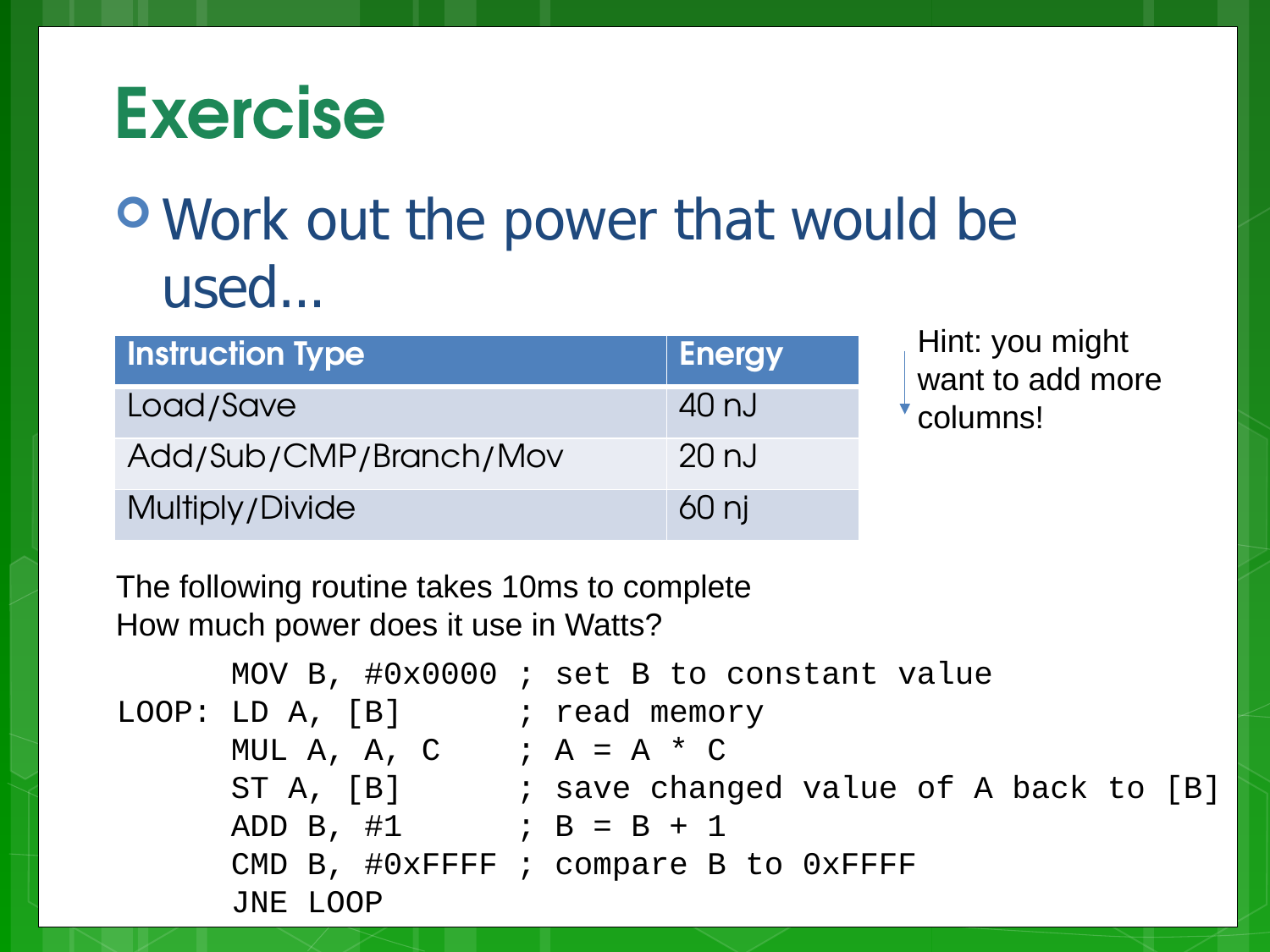

# Exercise
Work out the power that would be used…
Hint: you might want to add more columns!
| Instruction Type | Energy |
| --- | --- |
| Load/Save | 40 nJ |
| Add/Sub/CMP/Branch/Mov | 20 nJ |
| Multiply/Divide | 60 nj |
The following routine takes 10ms to complete
How much power does it use in Watts?
      MOV B, #0x0000 ; set B to constant value
LOOP: LD A, [B]      ; read memory
      MUL A, A, C    ; A = A * C
      ST A, [B]      ; save changed value of A back to [B]
      ADD B, #1      ; B = B + 1
      CMD B, #0xFFFF ; compare B to 0xFFFF
      JNE LOOP